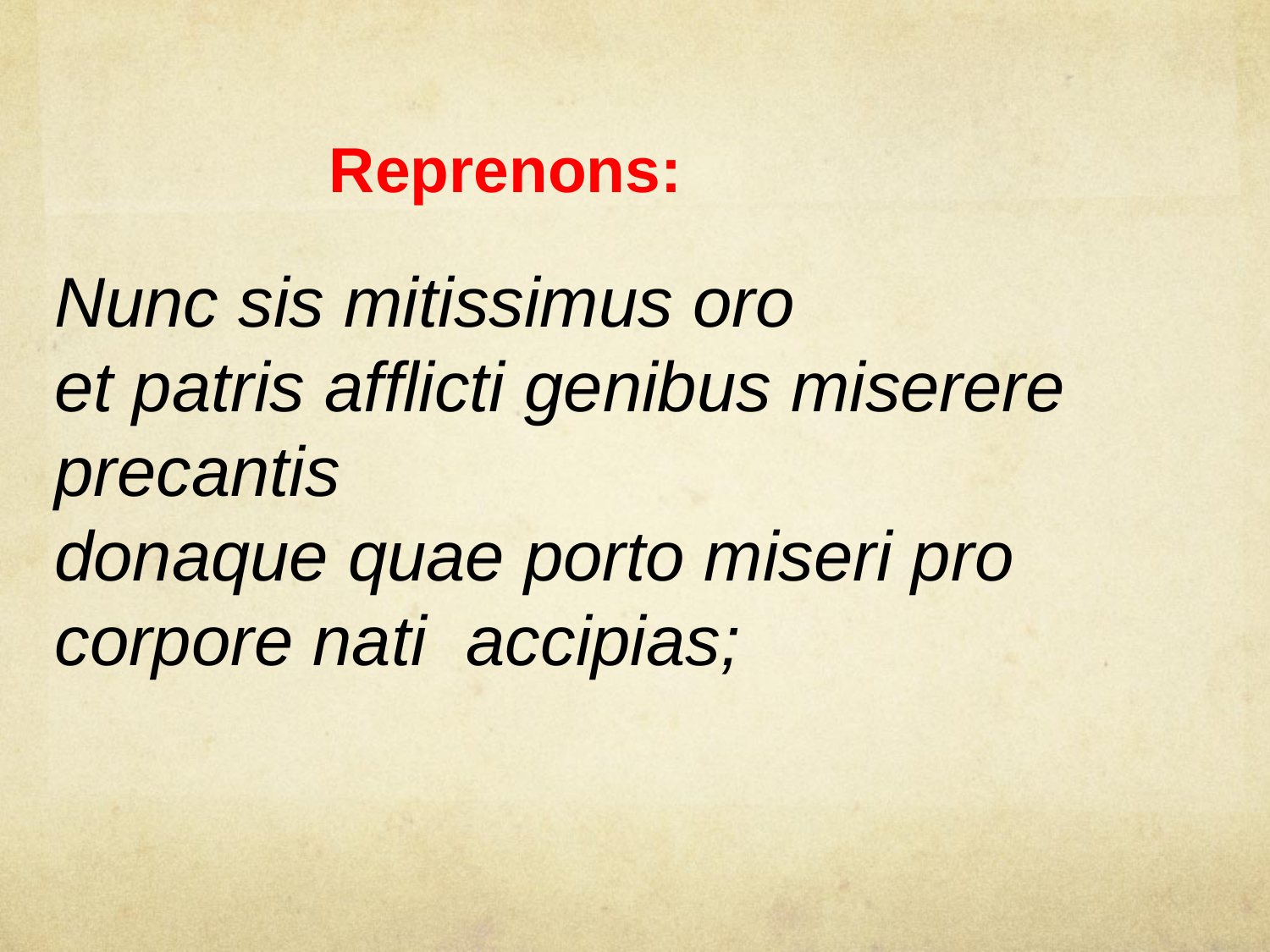

Reprenons:
# Nunc sis mitissimus oro et patris afflicti genibus miserere precantis donaque quae porto miseri pro corpore nati  accipias;